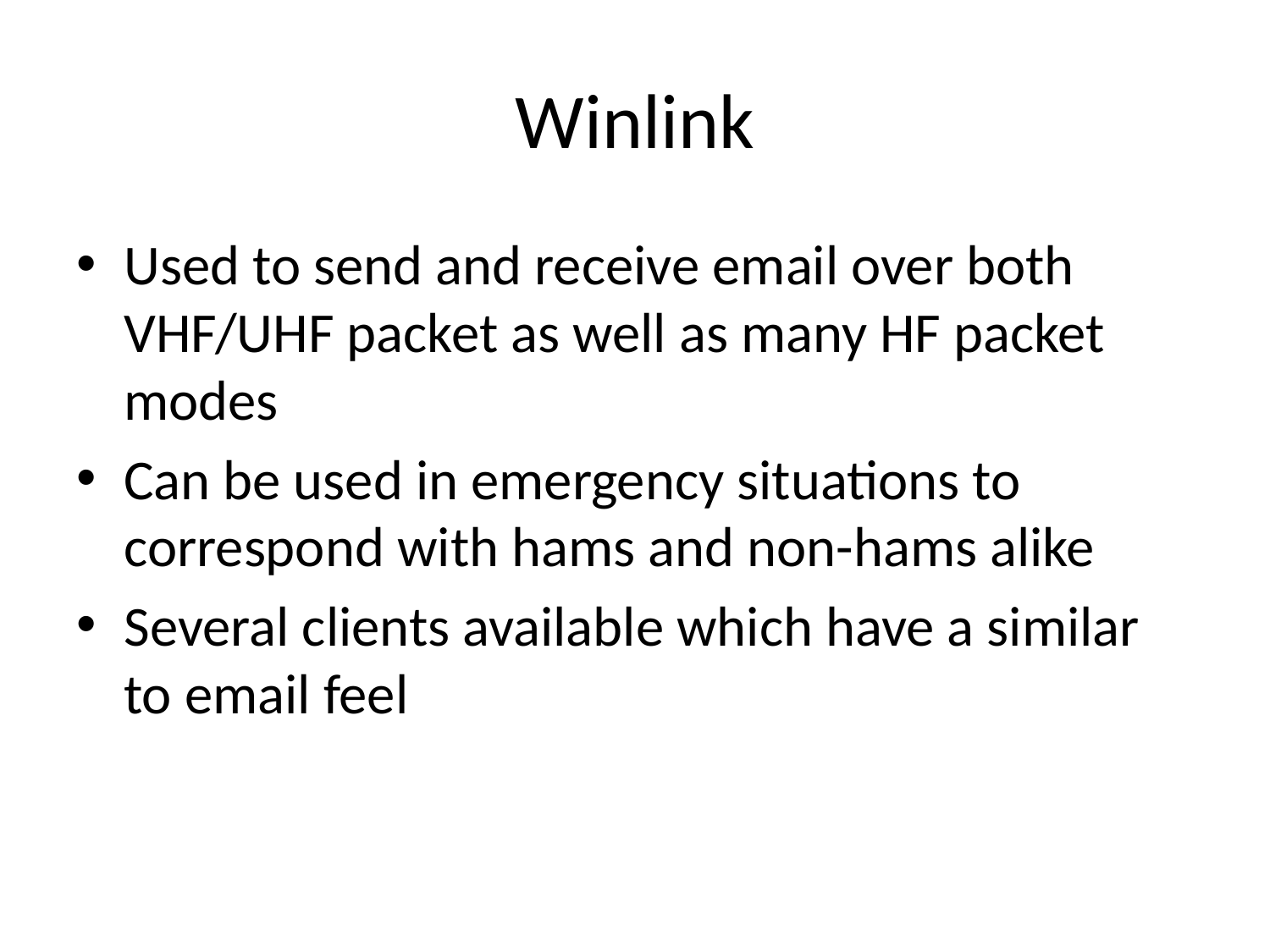

# Winlink
Used to send and receive email over both VHF/UHF packet as well as many HF packet modes
Can be used in emergency situations to correspond with hams and non-hams alike
Several clients available which have a similar to email feel